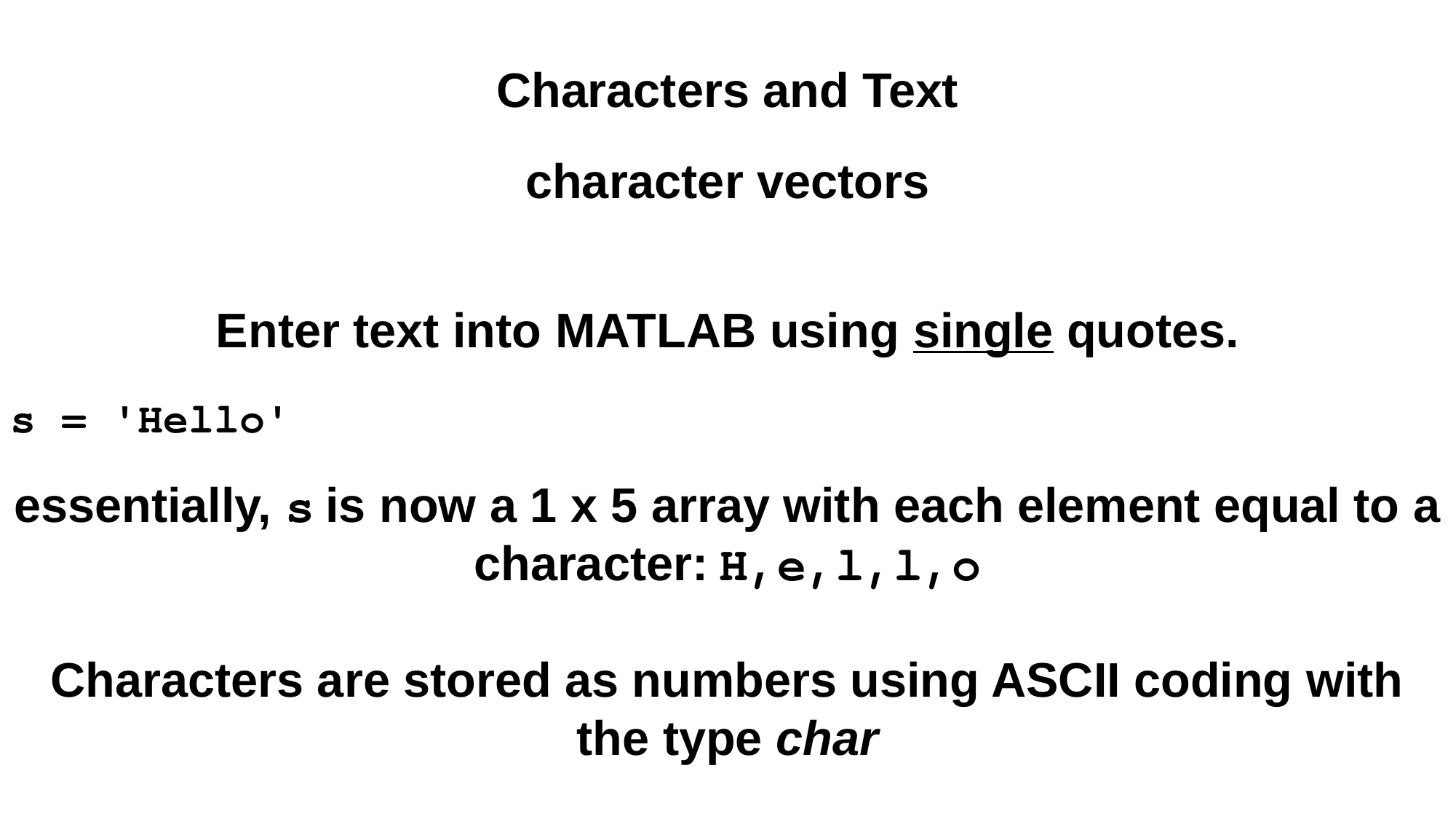

Characters and Text

character vectors

Enter text into MATLAB using single quotes.

s = 'Hello'

essentially, s is now a 1 x 5 array with each element equal to a character: H,e,l,l,o

Characters are stored as numbers using ASCII coding with the type char